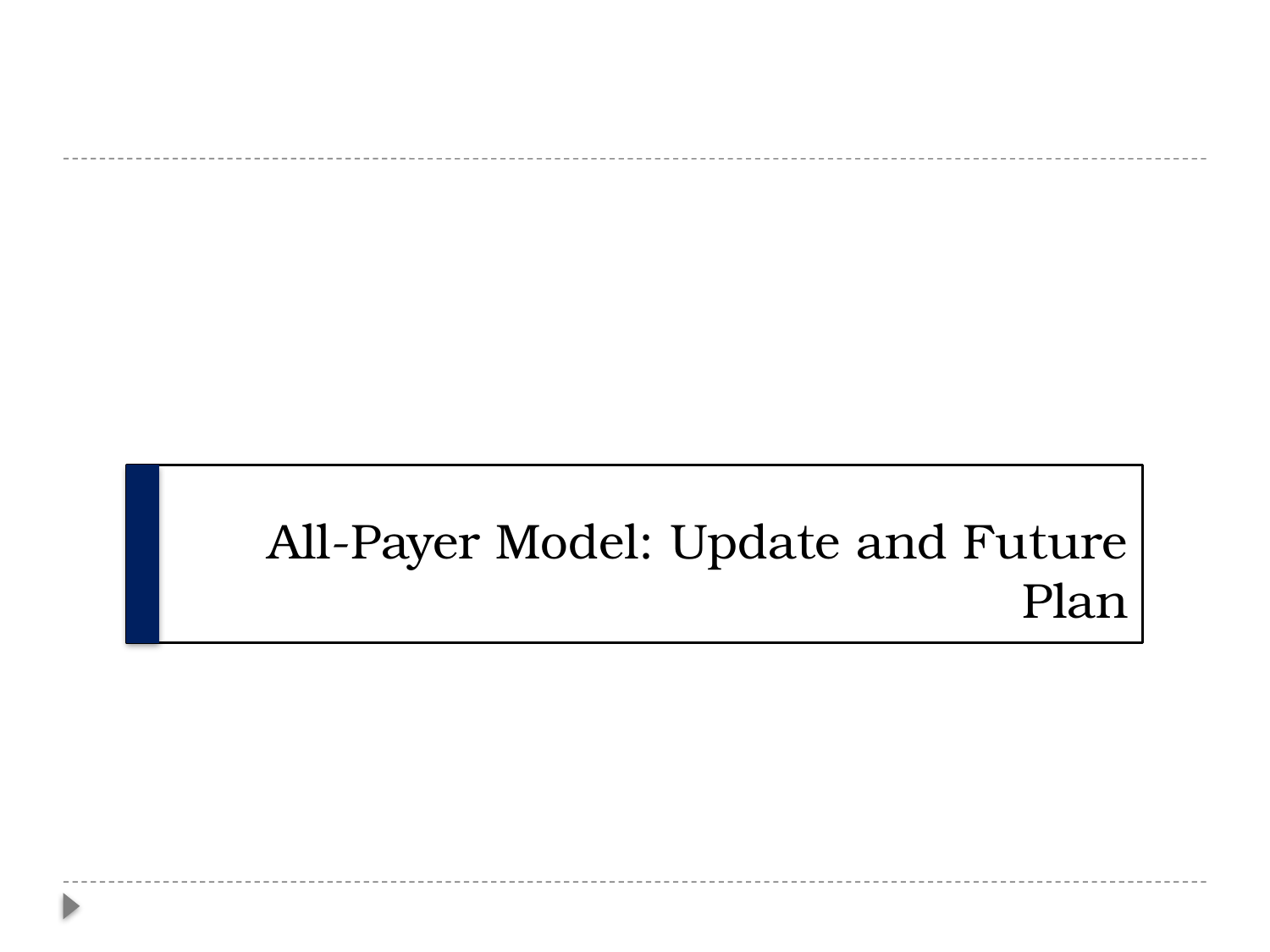

# All-Payer Model: Update and Future Plan